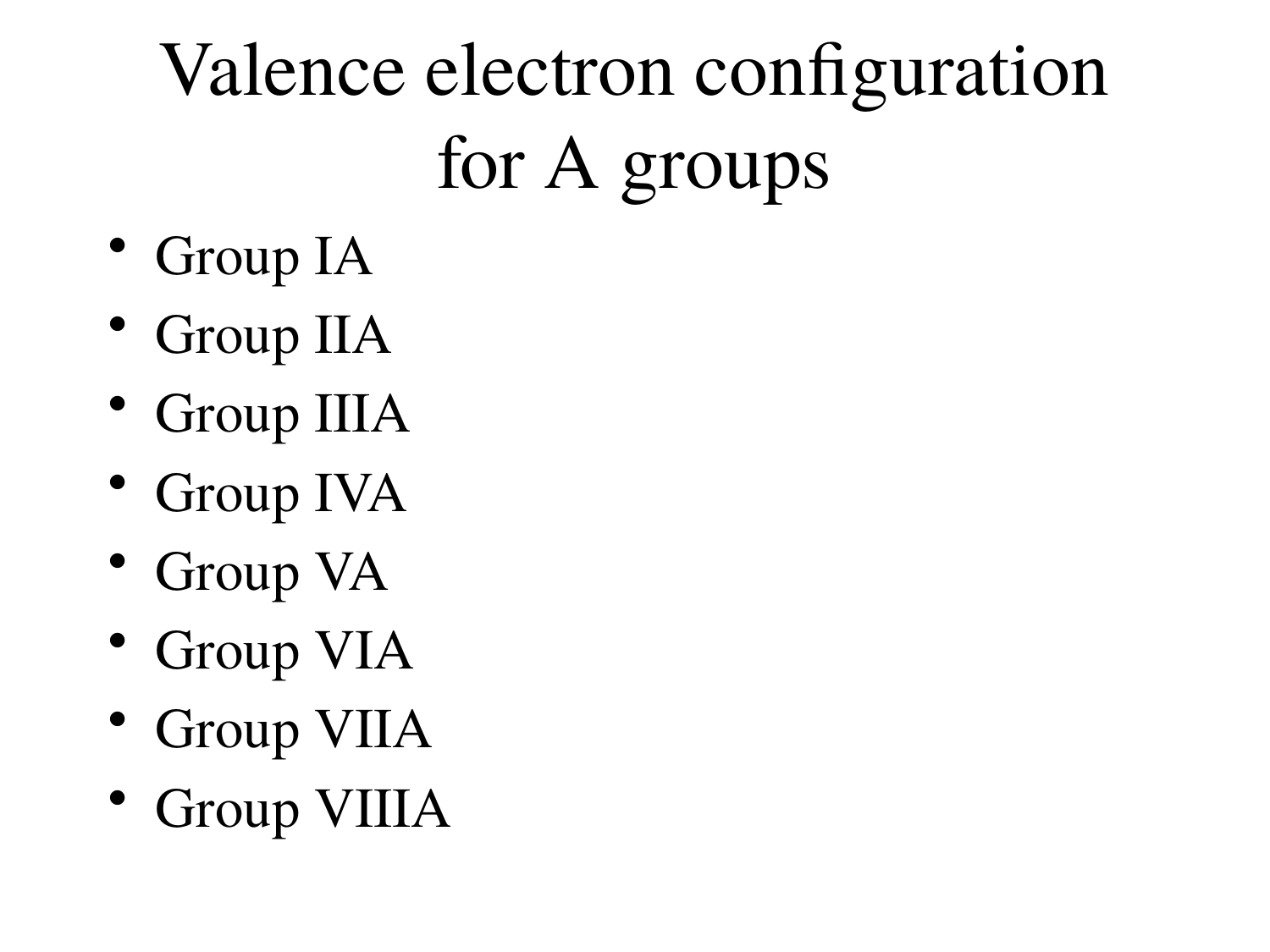

# Valence electron configuration for A groups
Group IA
Group IIA
Group IIIA
Group IVA
Group VA
Group VIA
Group VIIA
Group VIIIA